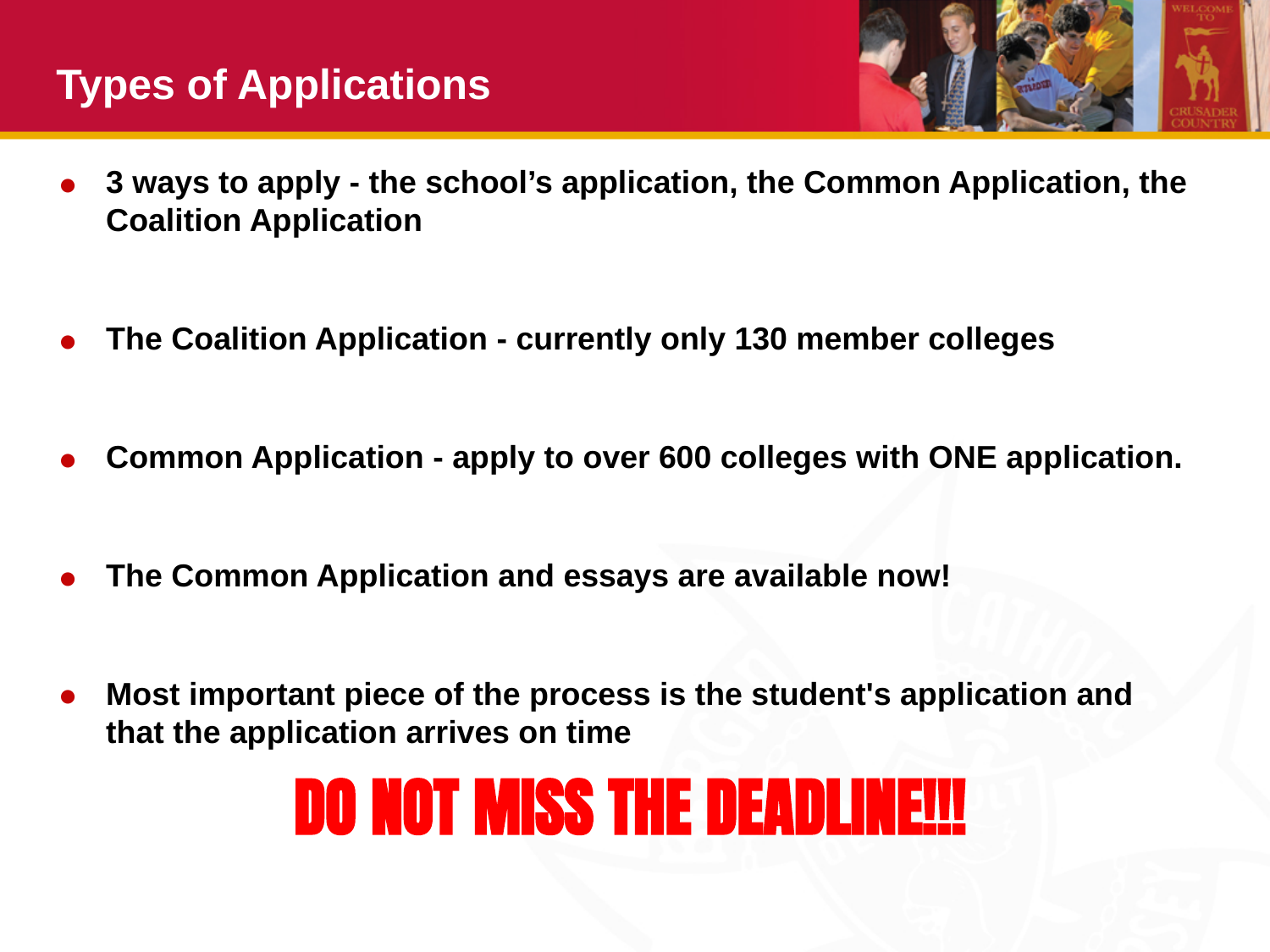

# Types of Applications
3 ways to apply - the school’s application, the Common Application, the Coalition Application

The Coalition Application - currently only 130 member colleges

Common Application - apply to over 600 colleges with ONE application.

The Common Application and essays are available now!

Most important piece of the process is the student's application and that the application arrives on time
DO NOT MISS THE DEADLINE!!!